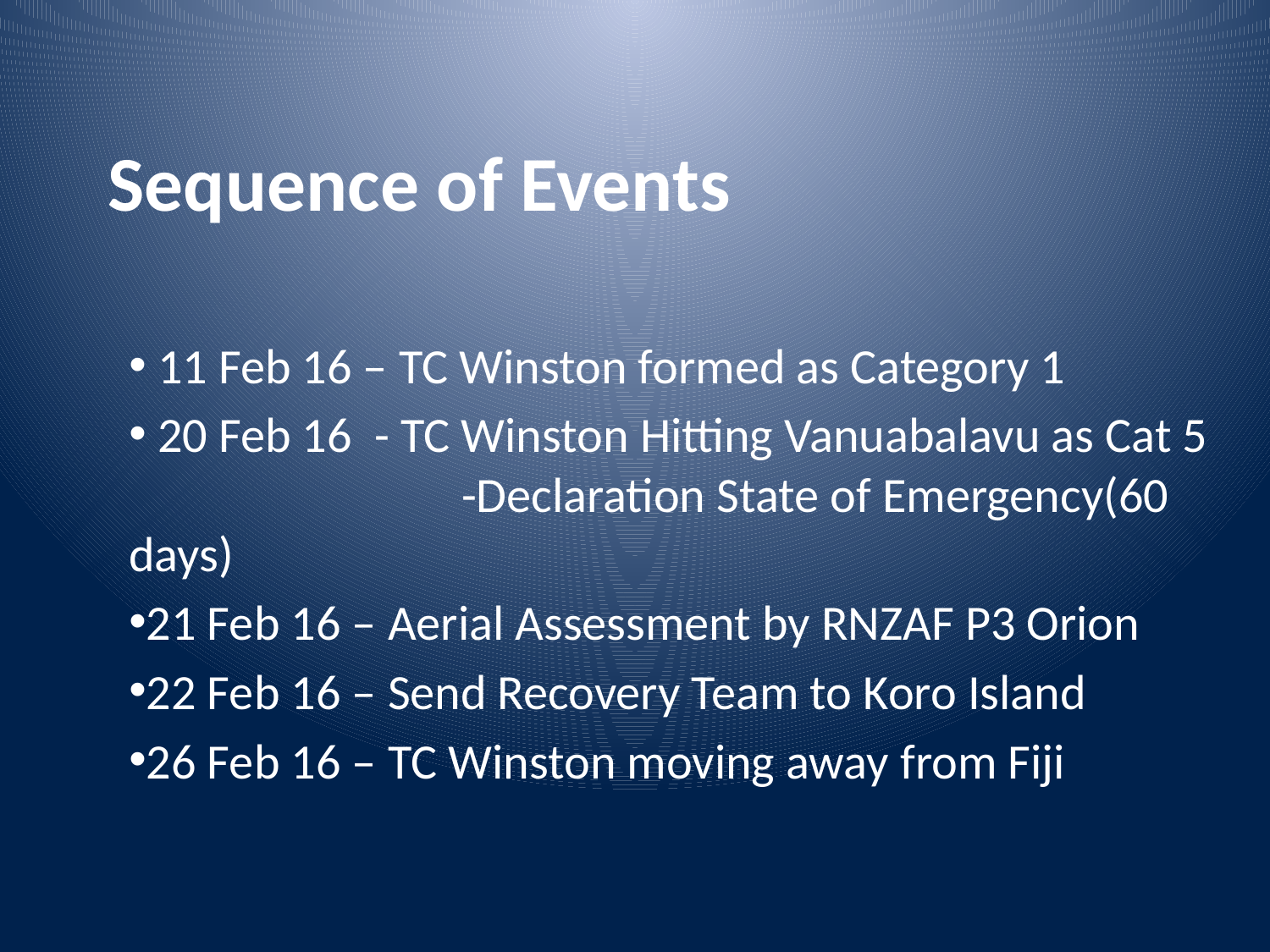

# Sequence of Events
 11 Feb 16 – TC Winston formed as Category 1
 20 Feb 16  - TC Winston Hitting Vanuabalavu as Cat 5		       -Declaration State of Emergency(60 days)
21 Feb 16 – Aerial Assessment by RNZAF P3 Orion
22 Feb 16 – Send Recovery Team to Koro Island
26 Feb 16 – TC Winston moving away from Fiji